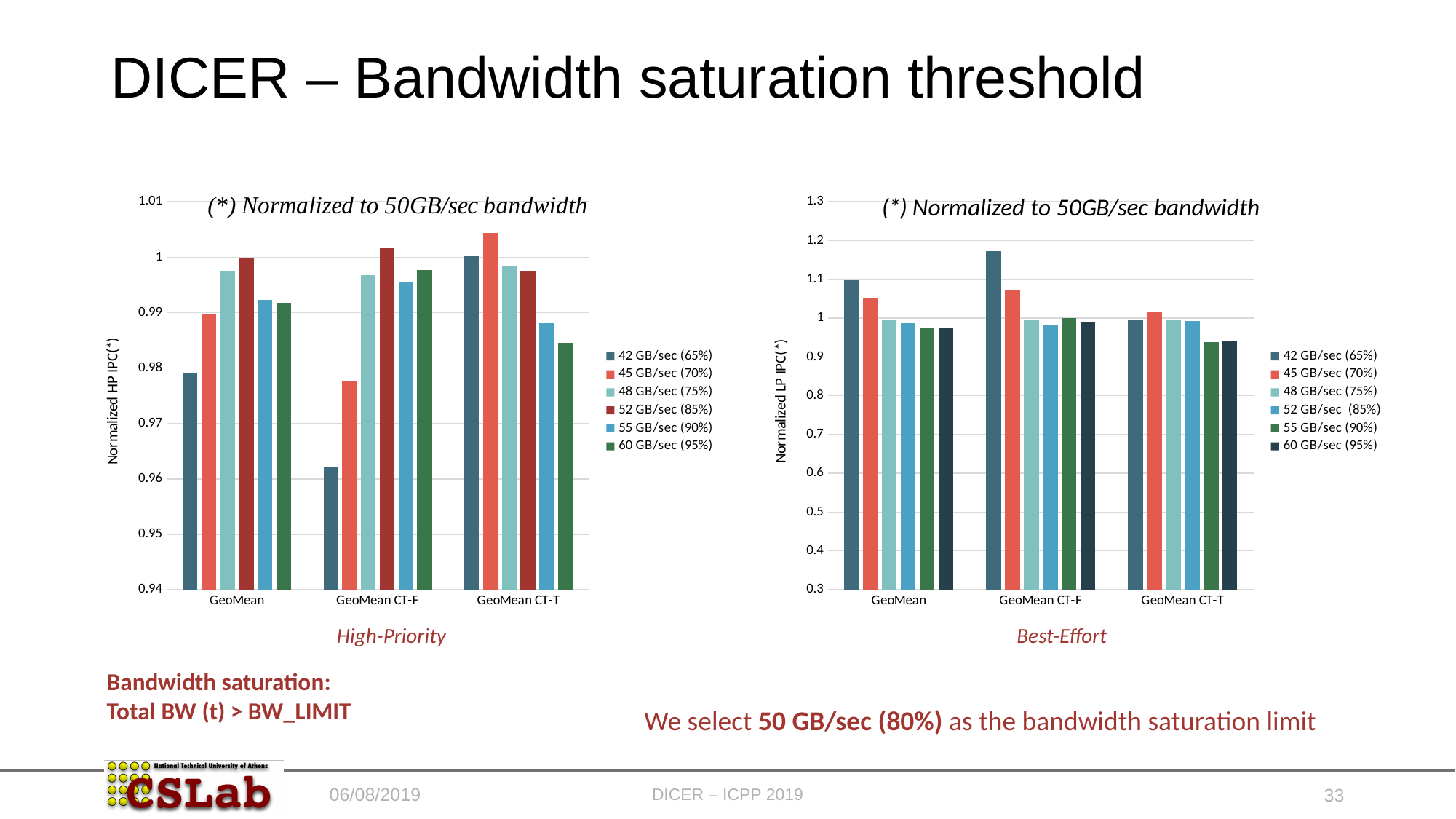

# DICER – Bandwidth saturation threshold

### Chart

| Category |  |  |  |  |  |  |
|---|---|---|---|---|---|---|
| GeoMean | 0.979064023807616 | 0.989648854957963 | 0.99754579376815 | 0.999793915232356 | 0.992251163379364 | 0.991774596710345 |
| GeoMean CT-F | 0.962046703067755 | 0.977630117696974 | 0.996828152811912 | 1.001601420797577 | 0.995606894736803 | 0.997724697085659 |
| GeoMean CT-T | 1.000133101901322 | 1.00444185036479 | 0.998417909539269 | 0.99760347167548 | 0.988191548929075 | 0.984597159317338 |

### Chart

| Category |  |  |  |  |  |  |
|---|---|---|---|---|---|---|
| GeoMean | 1.098829123139007 | 1.049866395732817 | 0.996110495274936 | 0.987620289896433 | 0.976432072169994 | 0.973876889944072 |
| GeoMean CT-F | 1.173361929857448 | 1.072125970890586 | 0.996998830290478 | 0.983367864414344 | 0.999213257127265 | 0.991340940876894 |
| GeoMean CT-T | 0.994003996864573 | 1.015647473386783 | 0.99356376698473 | 0.992933540737148 | 0.938313460767351 | 0.942428624011763 |
High-Priority
Best-Effort
Bandwidth saturation:
Total BW (t) > BW_LIMIT
We select 50 GB/sec (80%) as the bandwidth saturation limit
DICER – ICPP 2019
33
06/08/2019